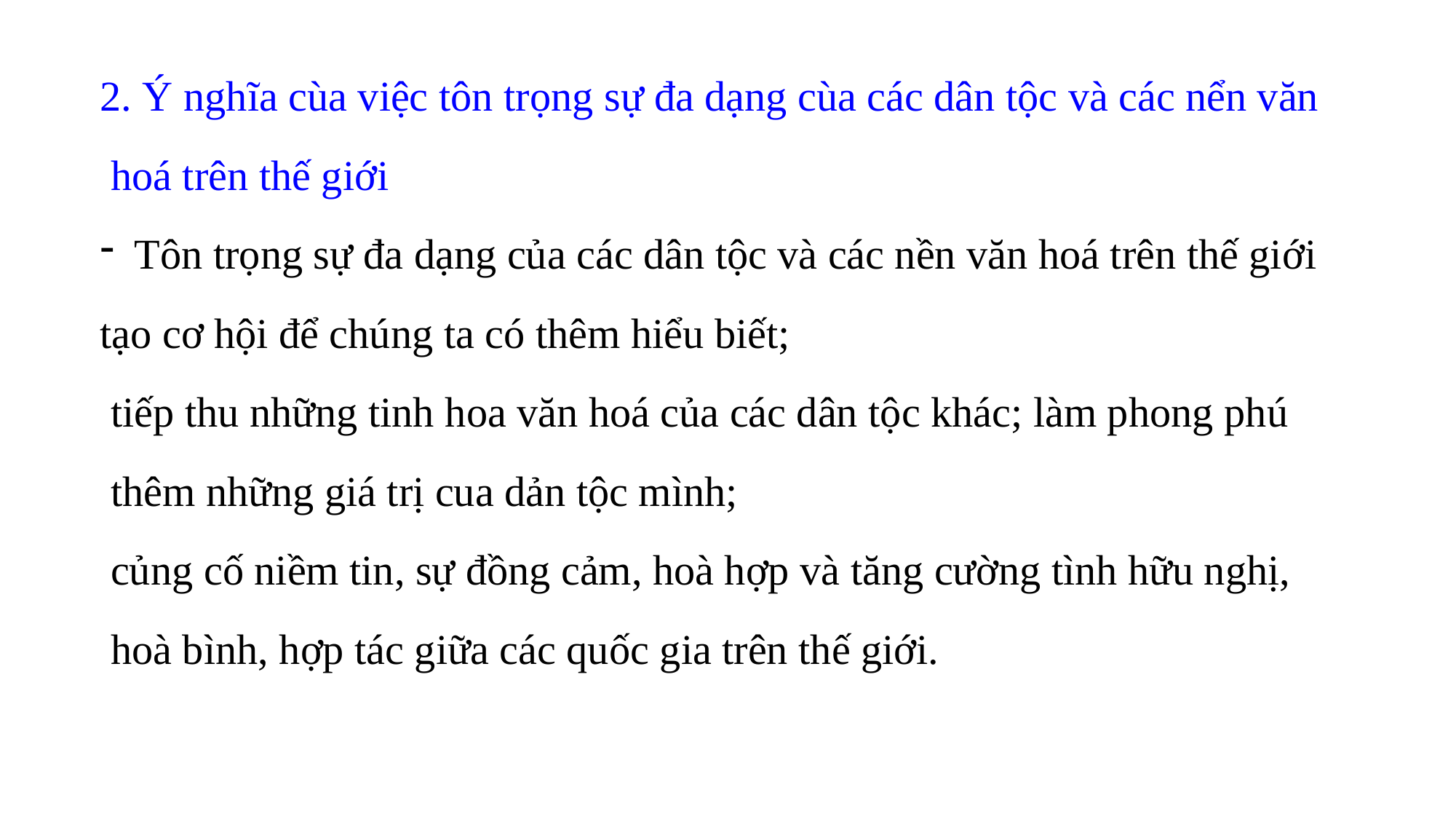

2. Ý nghĩa cùa việc tôn trọng sự đa dạng cùa các dân tộc và các nển văn

 hoá trên thế giới

Tôn trọng sự đa dạng của các dân tộc và các nền văn hoá trên thế giới

tạo cơ hội để chúng ta có thêm hiểu biết;

 tiếp thu những tinh hoa văn hoá của các dân tộc khác; làm phong phú

 thêm những giá trị cua dản tộc mình;

 củng cố niềm tin, sự đồng cảm, hoà hợp và tăng cường tình hữu nghị,

 hoà bình, hợp tác giữa các quốc gia trên thế giới.